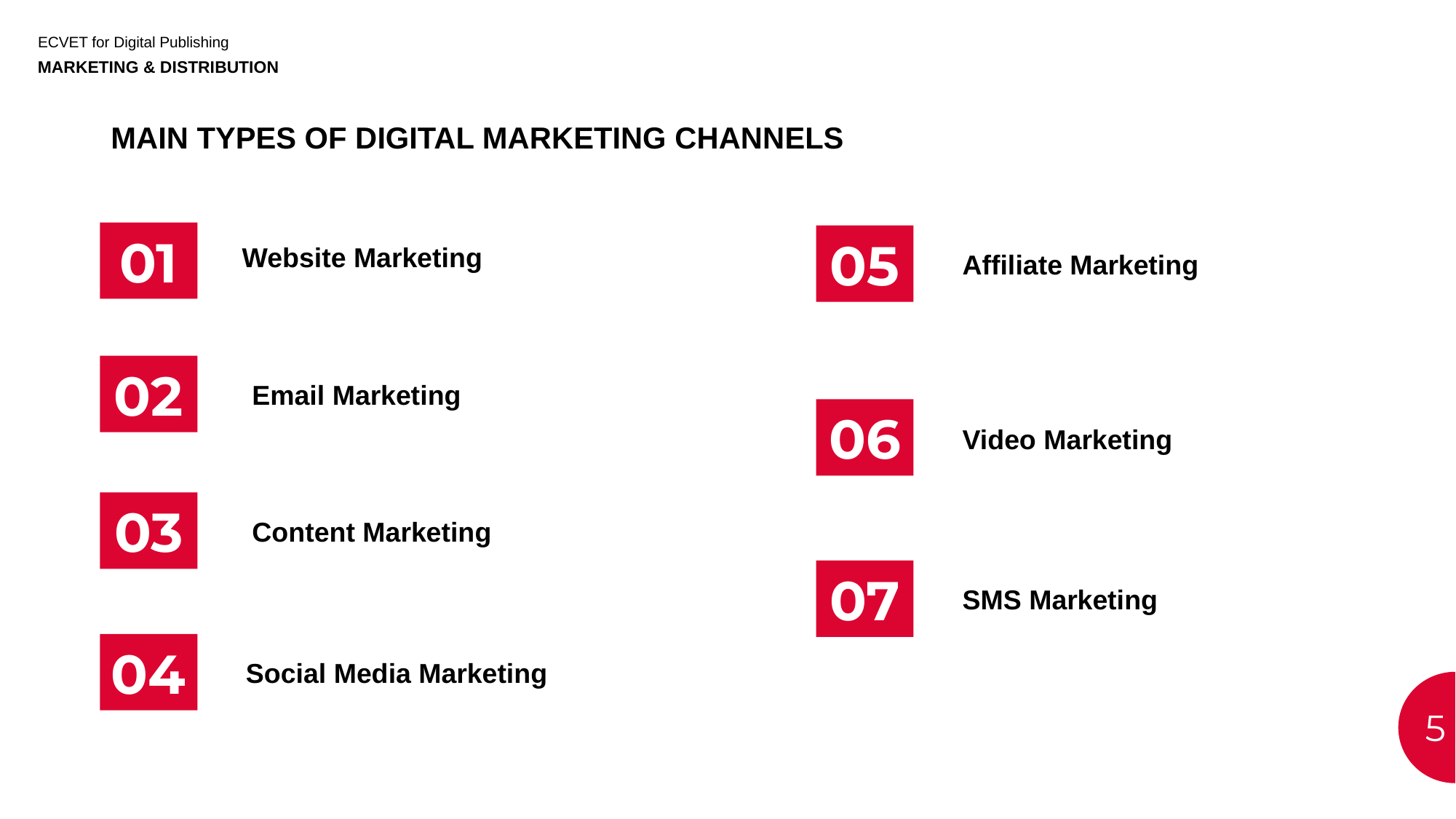

ECVET for Digital Publishing
MARKETING & DISTRIBUTION
# MAIN TYPES OF DIGITAL MARKETING CHANNELS
01
05
Website Marketing
Affiliate Marketing
02
Email Marketing
06
Video Marketing
03
Content Marketing
07
SMS Marketing
04
Social Media Marketing

5